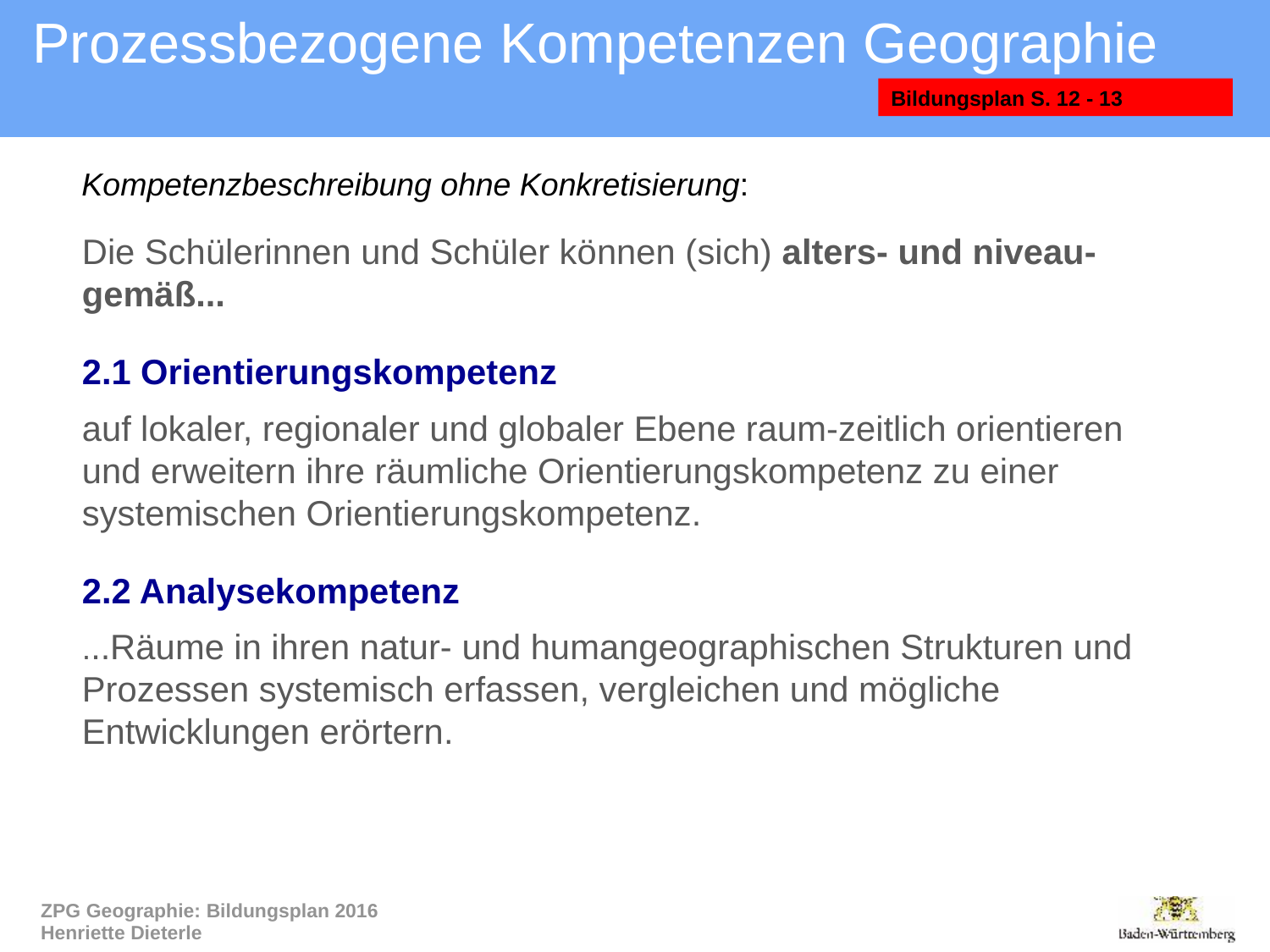

# Prozessbezogene Kompetenzen Geographie
Bildungsplan S. 12 - 13
Kompetenzbeschreibung ohne Konkretisierung:
Die Schülerinnen und Schüler können (sich) alters- und niveau-gemäß...
2.1 Orientierungskompetenz
auf lokaler, regionaler und globaler Ebene raum-zeitlich orientieren und erweitern ihre räumliche Orientierungskompetenz zu einer systemischen Orientierungskompetenz.
2.2 Analysekompetenz
...Räume in ihren natur- und humangeographischen Strukturen und Prozessen systemisch erfassen, vergleichen und mögliche Entwicklungen erörtern.

ZPG Geographie: Bildungsplan 2016
Henriette Dieterle